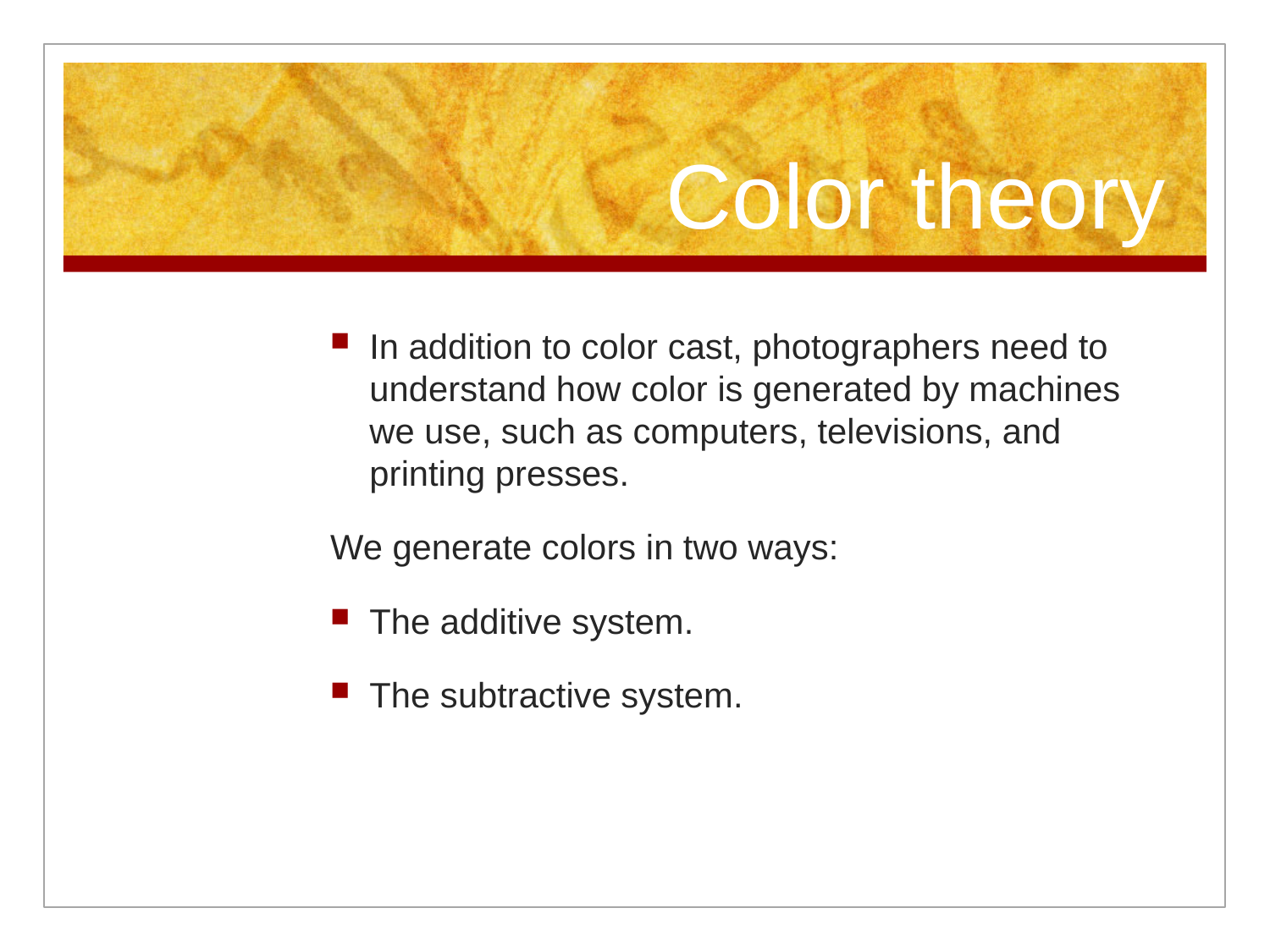

# Color theory
In addition to color cast, photographers need to understand how color is generated by machines we use, such as computers, televisions, and printing presses.
We generate colors in two ways:
The additive system.
The subtractive system.